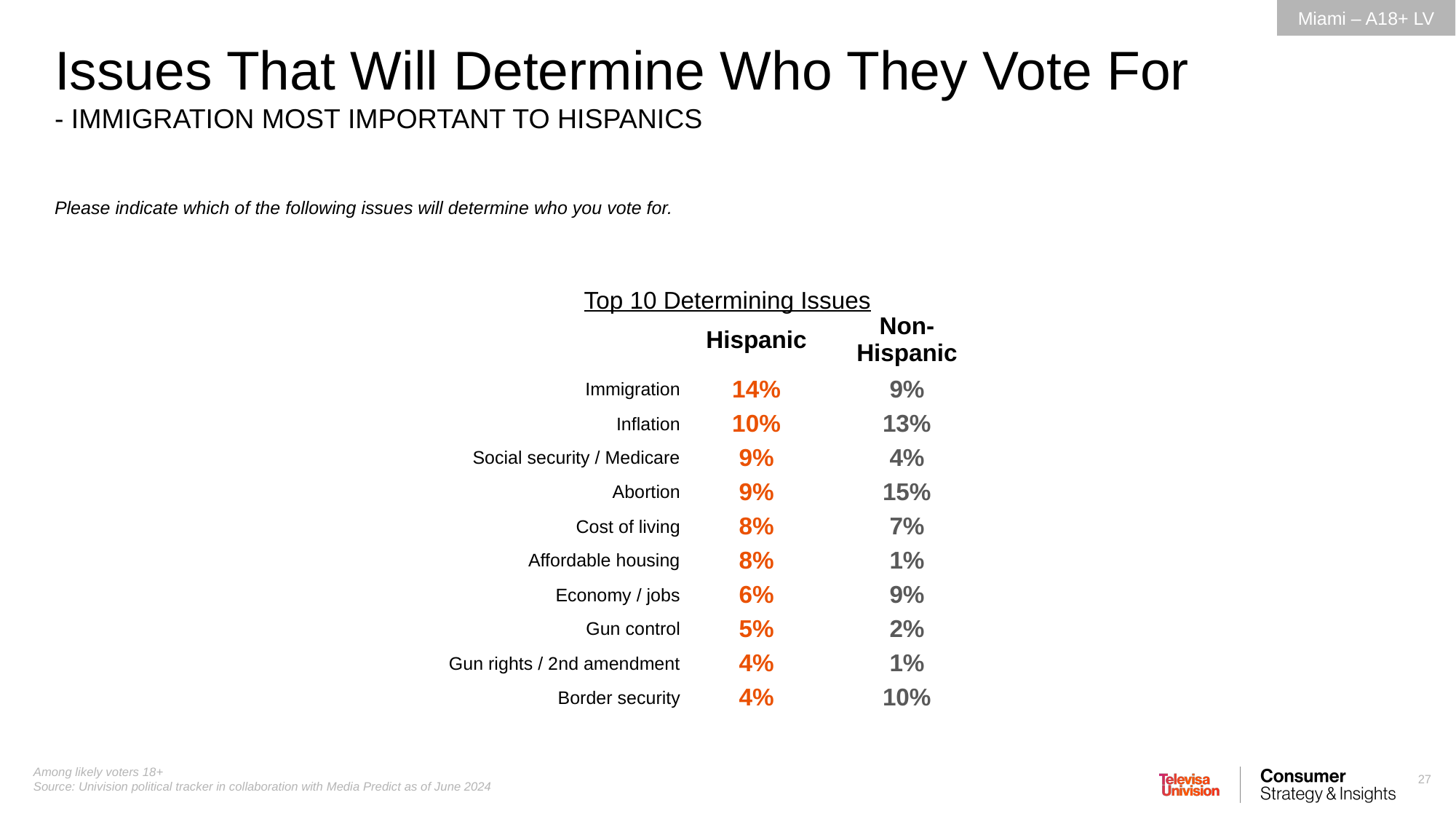

Issues That Will Determine Who They Vote For
- IMMIGRATION MOST IMPORTANT TO HISPANICS
Please indicate which of the following issues will determine who you vote for.
Top 10 Determining Issues
|  | Hispanic | Non-Hispanic |
| --- | --- | --- |
| Immigration | 14% | 9% |
| Inflation | 10% | 13% |
| Social security / Medicare | 9% | 4% |
| Abortion | 9% | 15% |
| Cost of living | 8% | 7% |
| Affordable housing | 8% | 1% |
| Economy / jobs | 6% | 9% |
| Gun control | 5% | 2% |
| Gun rights / 2nd amendment | 4% | 1% |
| Border security | 4% | 10% |